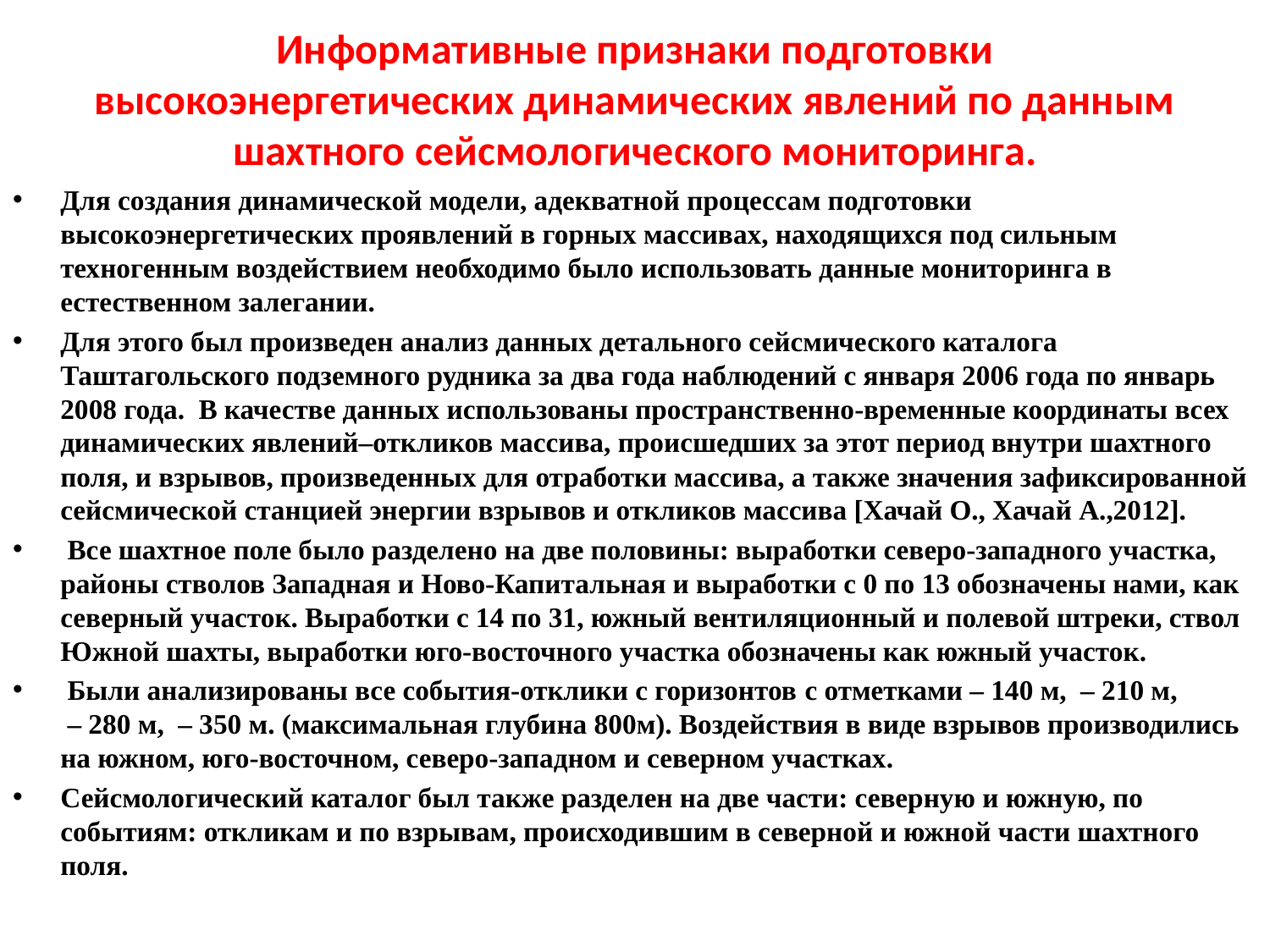

# Информативные признаки подготовки высокоэнергетических динамических явлений по данным шахтного сейсмологического мониторинга.
Для создания динамической модели, адекватной процессам подготовки высокоэнергетических проявлений в горных массивах, находящихся под сильным техногенным воздействием необходимо было использовать данные мониторинга в естественном залегании.
Для этого был произведен анализ данных детального сейсмического каталога Таштагольского подземного рудника за два года наблюдений с января 2006 года по январь 2008 года.  В качестве данных использованы пространственно-временные координаты всех динамических явлений–откликов массива, происшедших за этот период внутри шахтного поля, и взрывов, произведенных для отработки массива, а также значения зафиксированной сейсмической станцией энергии взрывов и откликов массива [Хачай О., Хачай А.,2012].
 Все шахтное поле было разделено на две половины: выработки северо-западного участка, районы стволов Западная и Ново-Капитальная и выработки с 0 по 13 обозначены нами, как северный участок. Выработки с 14 по 31, южный вентиляционный и полевой штреки, ствол Южной шахты, выработки юго-восточного участка обозначены как южный участок.
 Были анализированы все события-отклики с горизонтов c отметками – 140 м,  – 210 м,  – 280 м,  – 350 м. (максимальная глубина 800м). Воздействия в виде взрывов производились на южном, юго-восточном, северо-западном и северном участках.
Сейсмологический каталог был также разделен на две части: северную и южную, по событиям: откликам и по взрывам, происходившим в северной и южной части шахтного поля.